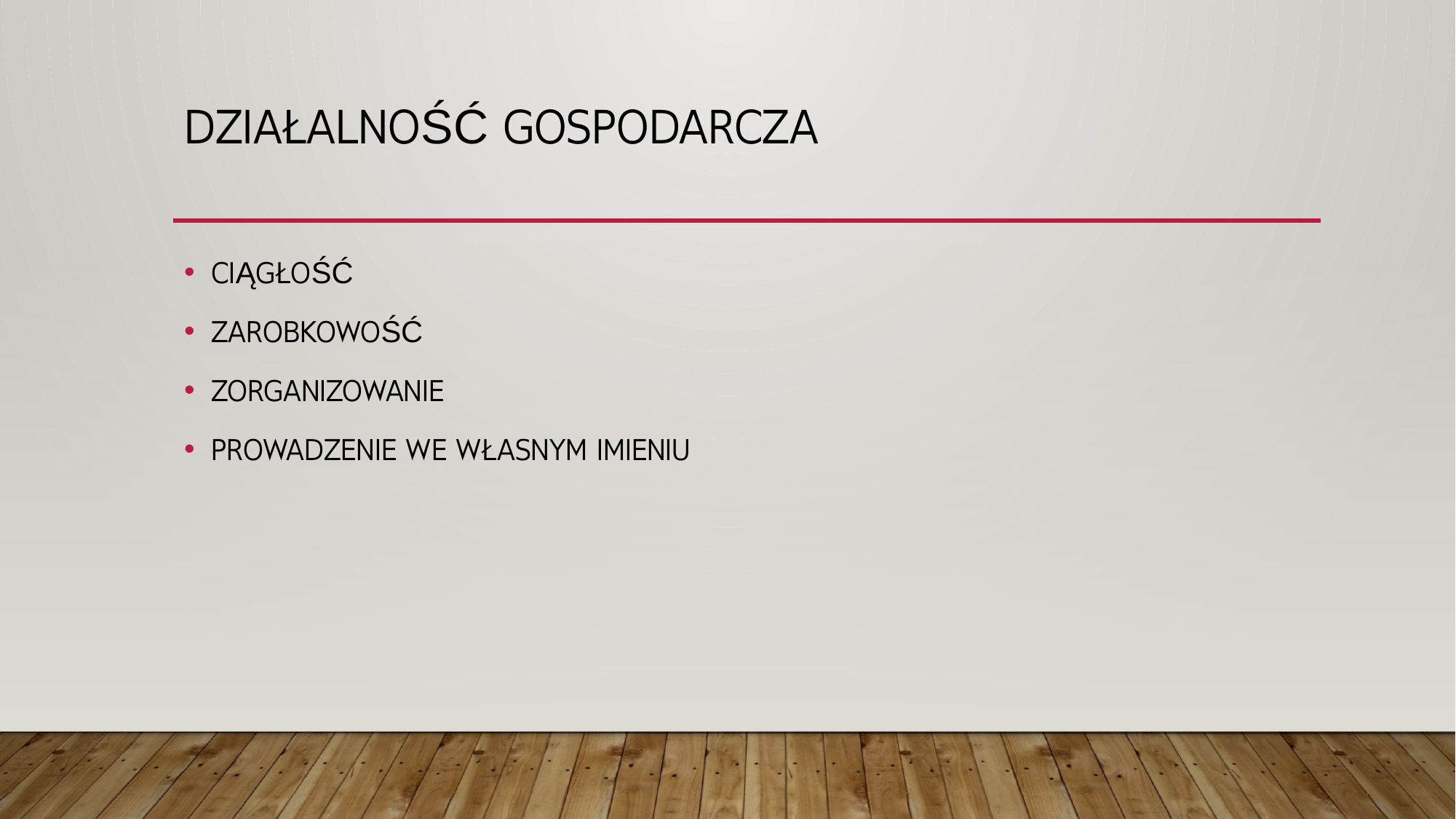

# DZIAŁALNOŚĆ GOSPODARCZA
CIĄGŁOŚĆ
ZAROBKOWOŚĆ
ZORGANIZOWANIE
PROWADZENIE WE WŁASNYM IMIENIU